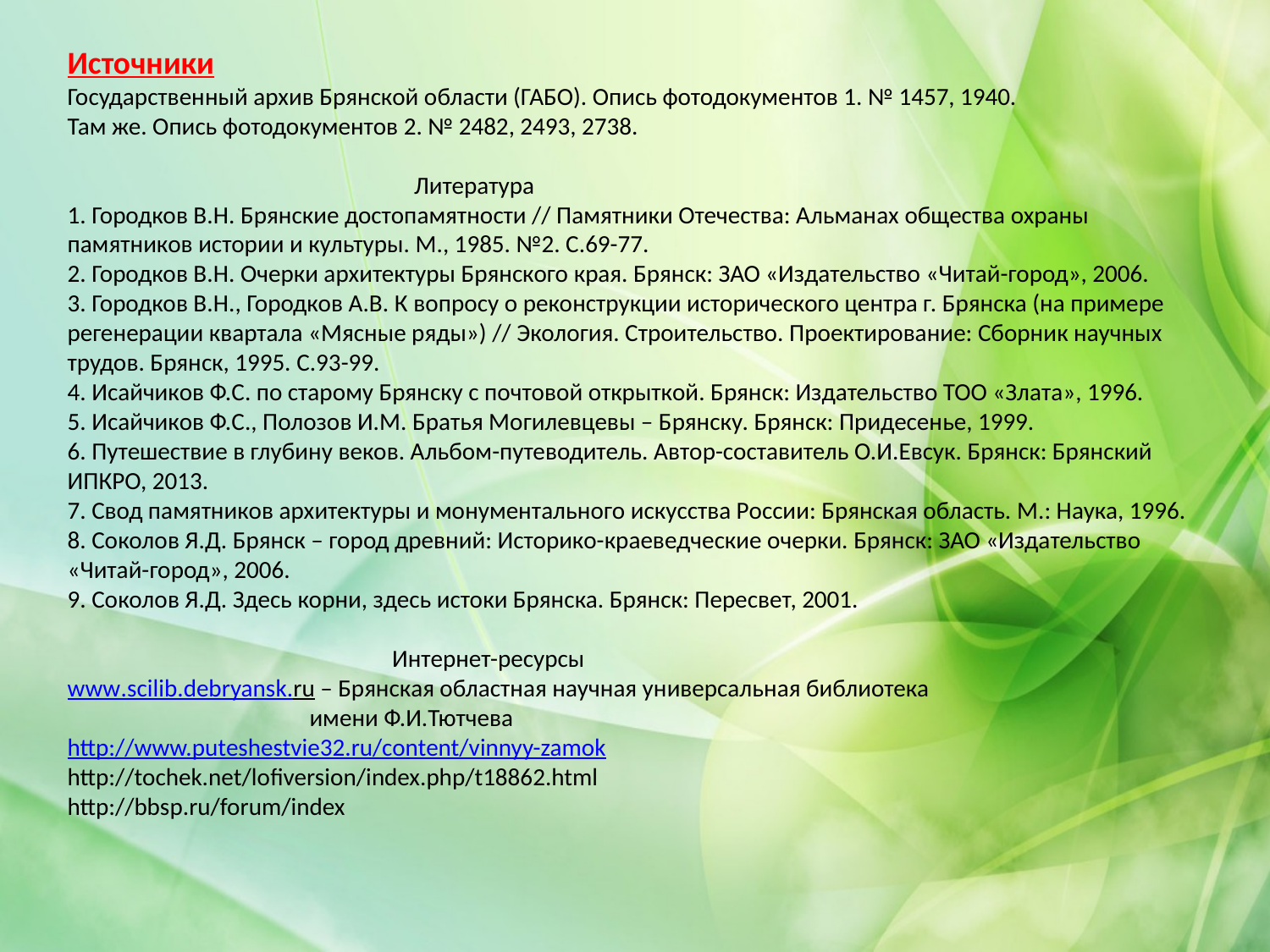

Источники
Государственный архив Брянской области (ГАБО). Опись фотодокументов 1. № 1457, 1940.
Там же. Опись фотодокументов 2. № 2482, 2493, 2738.

                                                               Литература
1. Городков В.Н. Брянские достопамятности // Памятники Отечества: Альманах общества охраны памятников истории и культуры. М., 1985. №2. С.69-77.
2. Городков В.Н. Очерки архитектуры Брянского края. Брянск: ЗАО «Издательство «Читай-город», 2006.
3. Городков В.Н., Городков А.В. К вопросу о реконструкции исторического центра г. Брянска (на примере регенерации квартала «Мясные ряды») // Экология. Строительство. Проектирование: Сборник научных трудов. Брянск, 1995. С.93-99.
4. Исайчиков Ф.С. по старому Брянску с почтовой открыткой. Брянск: Издательство ТОО «Злата», 1996.
5. Исайчиков Ф.С., Полозов И.М. Братья Могилевцевы – Брянску. Брянск: Придесенье, 1999.
6. Путешествие в глубину веков. Альбом-путеводитель. Автор-составитель О.И.Евсук. Брянск: Брянский ИПКРО, 2013.
7. Свод памятников архитектуры и монументального искусства России: Брянская область. М.: Наука, 1996.
8. Соколов Я.Д. Брянск – город древний: Историко-краеведческие очерки. Брянск: ЗАО «Издательство «Читай-город», 2006.
9. Соколов Я.Д. Здесь корни, здесь истоки Брянска. Брянск: Пересвет, 2001.

                                                           Интернет-ресурсы
www.scilib.debryansk.ru – Брянская областная научная универсальная библиотека
                                            имени Ф.И.Тютчева
http://www.puteshestvie32.ru/content/vinnyy-zamok
http://tochek.net/lofiversion/index.php/t18862.html
http://bbsp.ru/forum/index